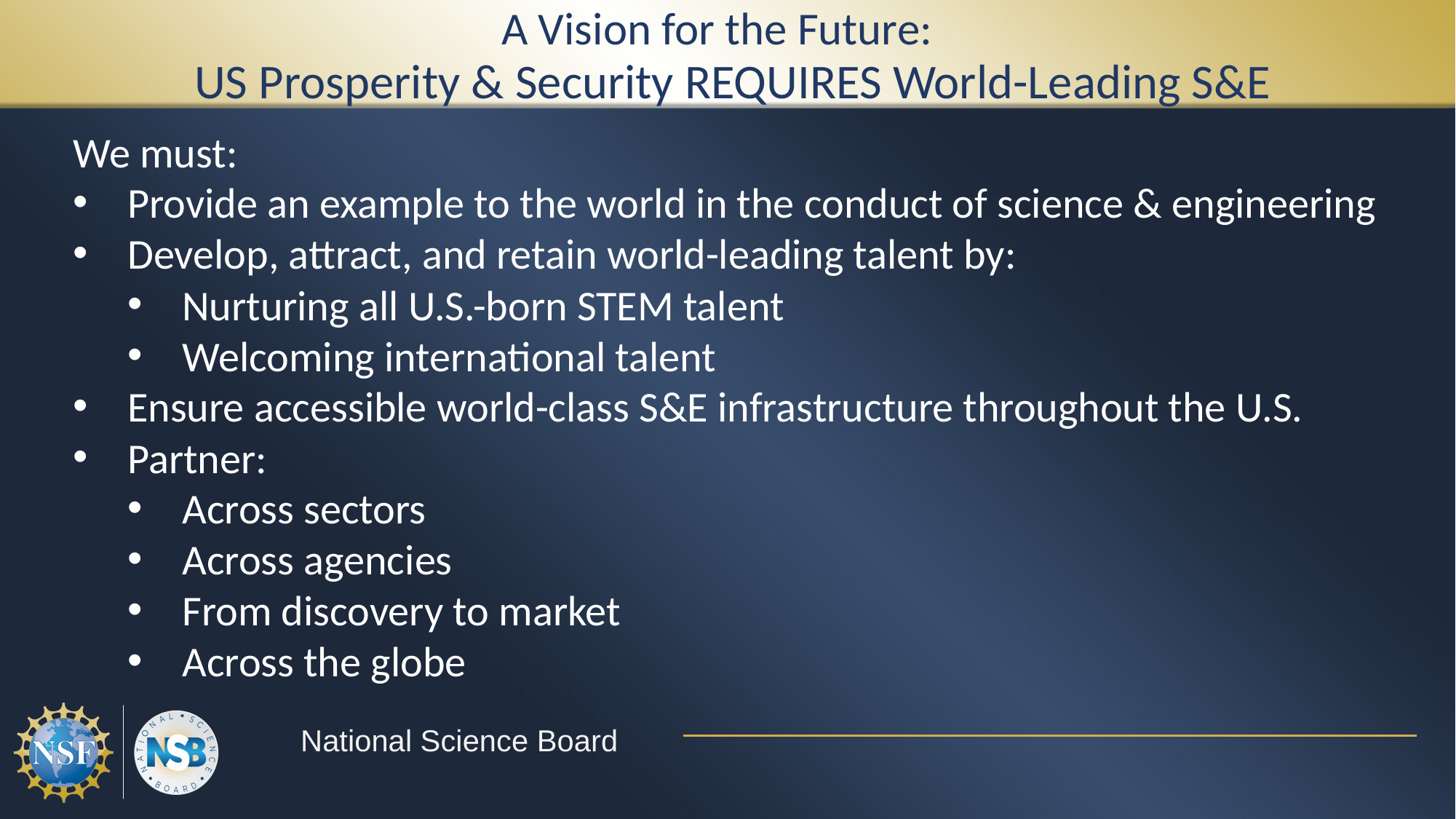

# A Vision for the Future:
US Prosperity & Security REQUIRES World-Leading S&E

We must:
Provide an example to the world in the conduct of science & engineering
Develop, attract, and retain world-leading talent by:
Nurturing all U.S.-born STEM talent
Welcoming international talent
Ensure accessible world-class S&E infrastructure throughout the U.S.
Partner:
Across sectors
Across agencies
From discovery to market
Across the globe